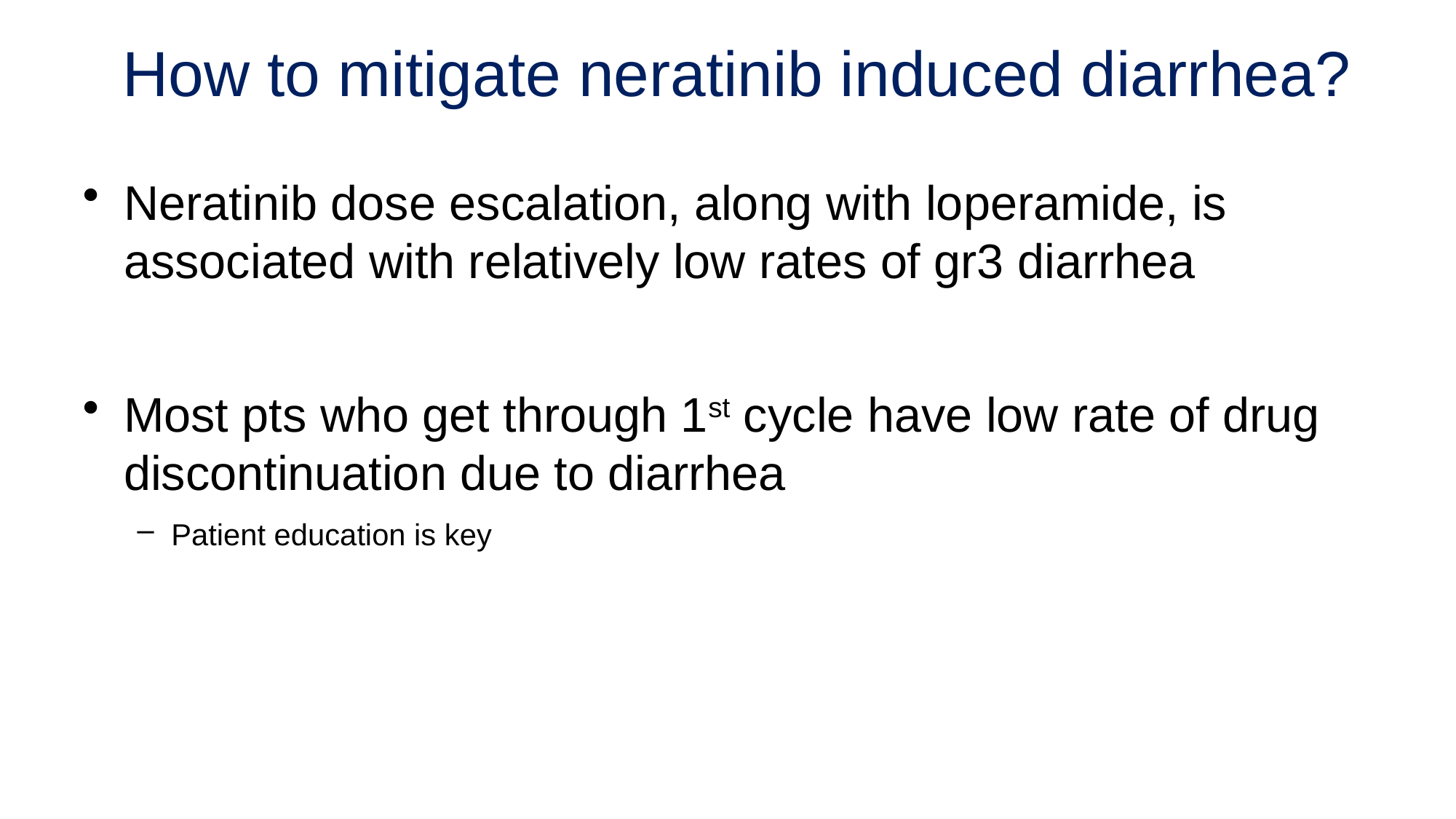

# How to mitigate neratinib induced diarrhea?
Neratinib dose escalation, along with loperamide, is associated with relatively low rates of gr3 diarrhea

Most pts who get through 1st cycle have low rate of drug discontinuation due to diarrhea
Patient education is key